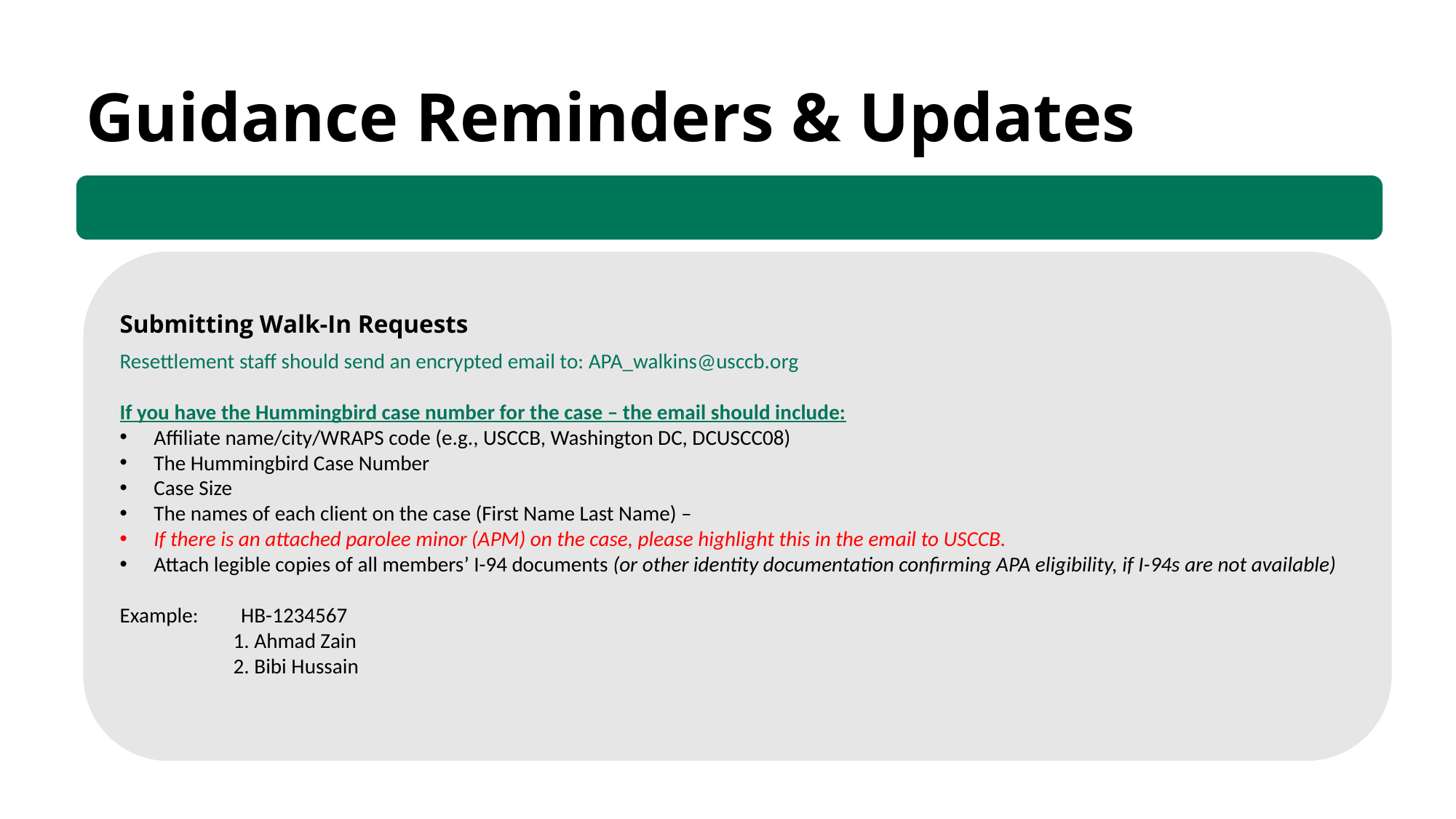

Guidance Reminders & Updates

Submitting Walk-In Requests
Resettlement staff should send an encrypted email to: APA_walkins@usccb.org

If you have the Hummingbird case number for the case – the email should include:
Affiliate name/city/WRAPS code (e.g., USCCB, Washington DC, DCUSCC08)
The Hummingbird Case Number
Case Size
The names of each client on the case (First Name Last Name) –
If there is an attached parolee minor (APM) on the case, please highlight this in the email to USCCB.
Attach legible copies of all members’ I-94 documents (or other identity documentation confirming APA eligibility, if I-94s are not available)

Example:         HB-1234567
                        1. Ahmad Zain
                        2. Bibi Hussain